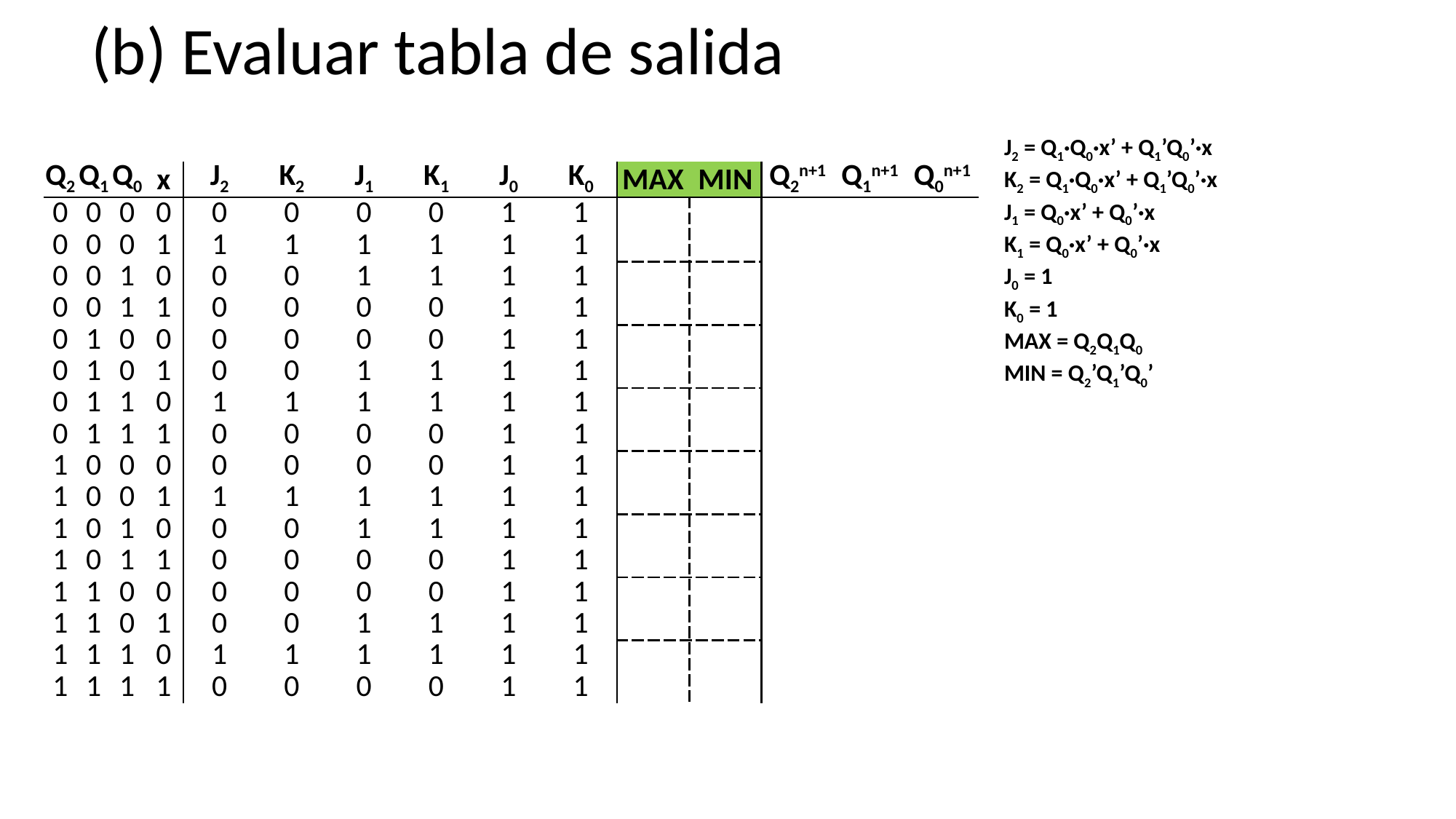

# (b) Evaluar tabla de salida
J2 = Q1·Q0·x’ + Q1’Q0’·x
K2 = Q1·Q0·x’ + Q1’Q0’·x
J1 = Q0·x’ + Q0’·x
K1 = Q0·x’ + Q0’·x
J0 = 1
K0 = 1
MAX = Q2Q1Q0
MIN = Q2’Q1’Q0’

| Q2 | Q1 | Q0 | x | J2 | K2 | J1 | K1 | J0 | K0 | MAX | MIN | Q2n+1 | Q1n+1 | Q0n+1 |
| --- | --- | --- | --- | --- | --- | --- | --- | --- | --- | --- | --- | --- | --- | --- |
| 0 | 0 | 0 | 0 | 0 | 0 | 0 | 0 | 1 | 1 |  |  |  |  |  |
| 0 | 0 | 0 | 1 | 1 | 1 | 1 | 1 | 1 | 1 |  |  |  |  |  |
| 0 | 0 | 1 | 0 | 0 | 0 | 1 | 1 | 1 | 1 |  |  |  |  |  |
| 0 | 0 | 1 | 1 | 0 | 0 | 0 | 0 | 1 | 1 |  |  |  |  |  |
| 0 | 1 | 0 | 0 | 0 | 0 | 0 | 0 | 1 | 1 |  |  |  |  |  |
| 0 | 1 | 0 | 1 | 0 | 0 | 1 | 1 | 1 | 1 |  |  |  |  |  |
| 0 | 1 | 1 | 0 | 1 | 1 | 1 | 1 | 1 | 1 |  |  |  |  |  |
| 0 | 1 | 1 | 1 | 0 | 0 | 0 | 0 | 1 | 1 |  |  |  |  |  |
| 1 | 0 | 0 | 0 | 0 | 0 | 0 | 0 | 1 | 1 |  |  |  |  |  |
| 1 | 0 | 0 | 1 | 1 | 1 | 1 | 1 | 1 | 1 |  |  |  |  |  |
| 1 | 0 | 1 | 0 | 0 | 0 | 1 | 1 | 1 | 1 |  |  |  |  |  |
| 1 | 0 | 1 | 1 | 0 | 0 | 0 | 0 | 1 | 1 |  |  |  |  |  |
| 1 | 1 | 0 | 0 | 0 | 0 | 0 | 0 | 1 | 1 |  |  |  |  |  |
| 1 | 1 | 0 | 1 | 0 | 0 | 1 | 1 | 1 | 1 |  |  |  |  |  |
| 1 | 1 | 1 | 0 | 1 | 1 | 1 | 1 | 1 | 1 |  |  |  |  |  |
| 1 | 1 | 1 | 1 | 0 | 0 | 0 | 0 | 1 | 1 |  |  |  |  |  |